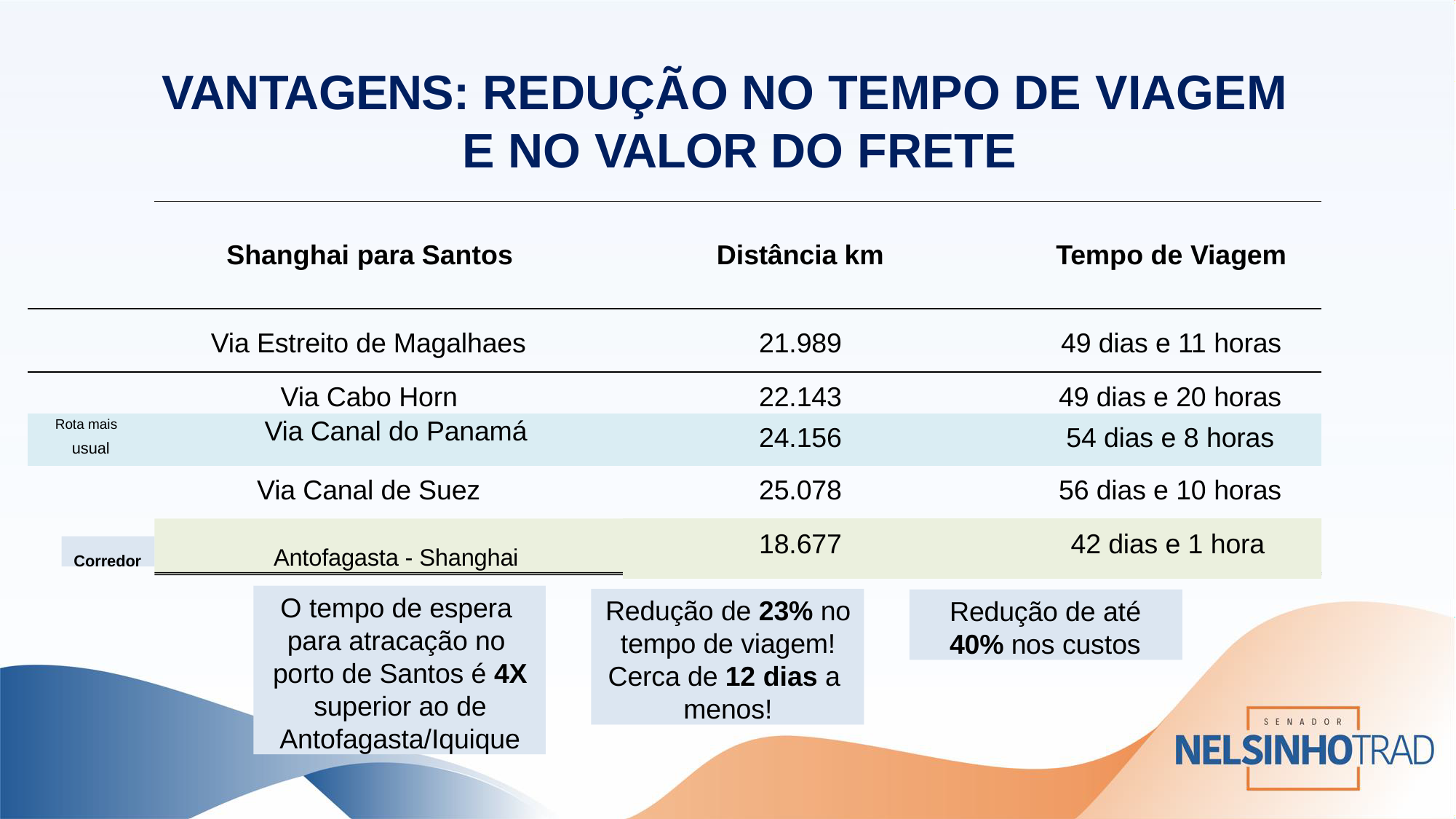

# VANTAGENS: REDUÇÃO NO TEMPO DE VIAGEM  E NO VALOR DO FRETE

| Shanghai para Santos | Distância km | Tempo de Viagem |
| --- | --- | --- |
| Via Estreito de Magalhaes | 21.989 | 49 dias e 11 horas |
| Via Cabo Horn | 22.143 | 49 dias e 20 horas |
| Rota mais Via Canal do Panamá usual | 24.156 | 54 dias e 8 horas |
| Via Canal de Suez | 25.078 | 56 dias e 10 horas |
| Corredor Antofagasta - Shanghai | 18.677 | 42 dias e 1 hora |

O tempo de espera  para atracação no  porto de Santos é 4X  superior ao de  Antofagasta/Iquique
Redução de 23% no  tempo de viagem!  Cerca de 12 dias a  menos!
Redução de até
40% nos custos